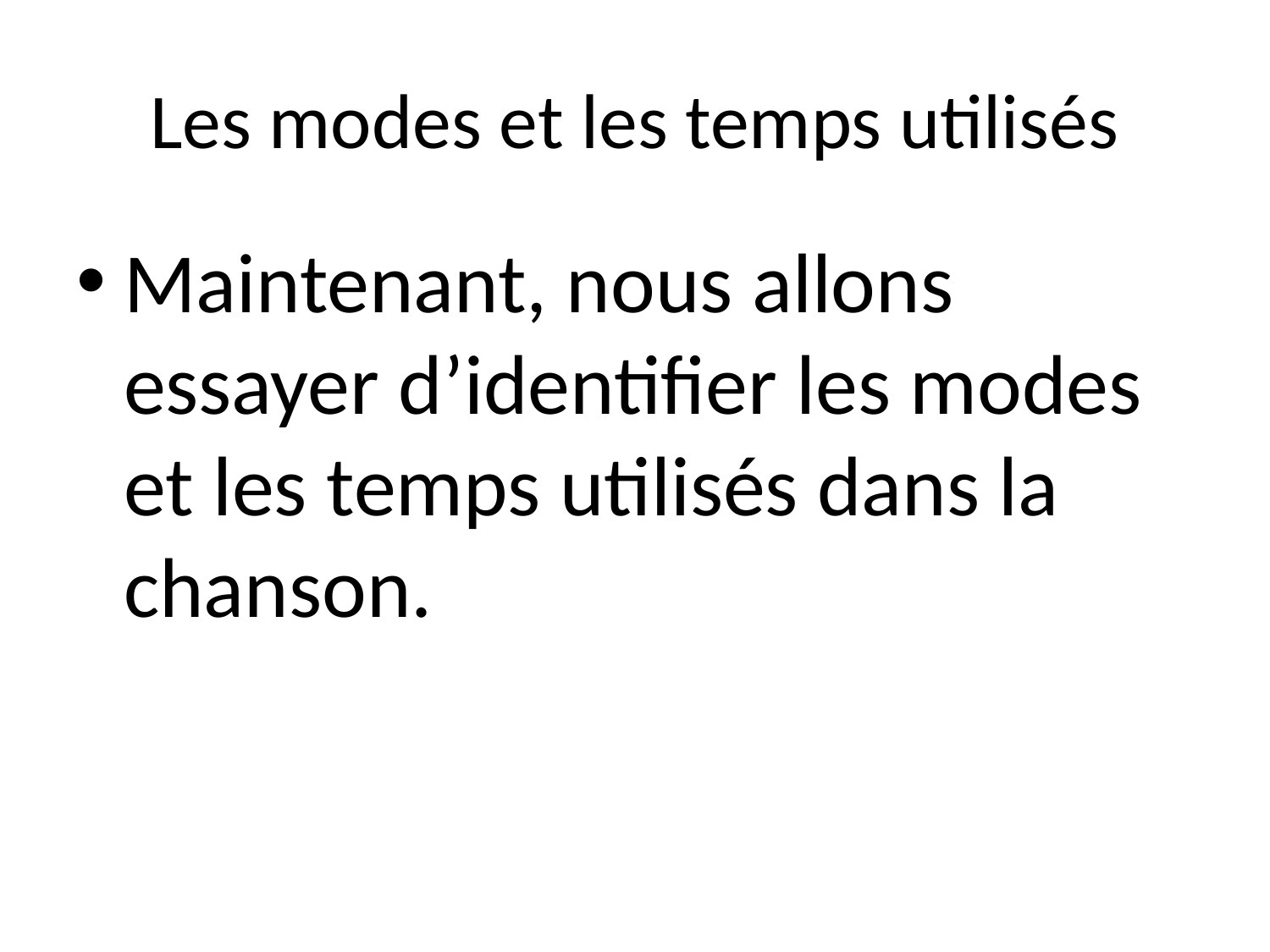

# Les modes et les temps utilisés
Maintenant, nous allons essayer d’identifier les modes et les temps utilisés dans la chanson.